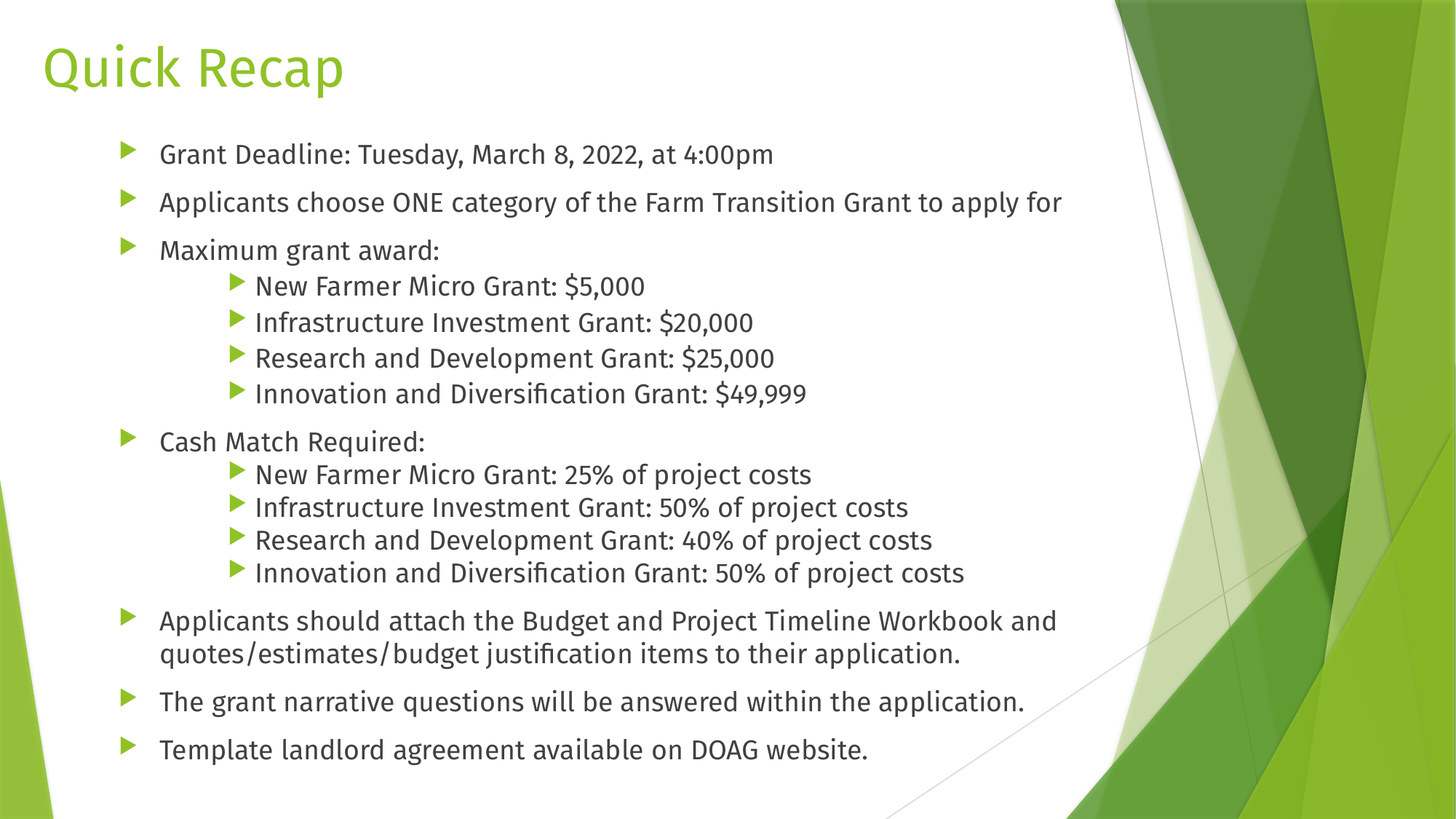

# Quick Recap
Grant Deadline: Tuesday, March 8, 2022, at 4:00pm
Applicants choose ONE category of the Farm Transition Grant to apply for
Maximum grant award:
New Farmer Micro Grant: $5,000
Infrastructure Investment Grant: $20,000
Research and Development Grant: $25,000
Innovation and Diversification Grant: $49,999
Cash Match Required:
New Farmer Micro Grant: 25% of project costs
Infrastructure Investment Grant: 50% of project costs
Research and Development Grant: 40% of project costs
Innovation and Diversification Grant: 50% of project costs
Applicants should attach the Budget and Project Timeline Workbook and quotes/estimates/budget justification items to their application.
The grant narrative questions will be answered within the application.
Template landlord agreement available on DOAG website.